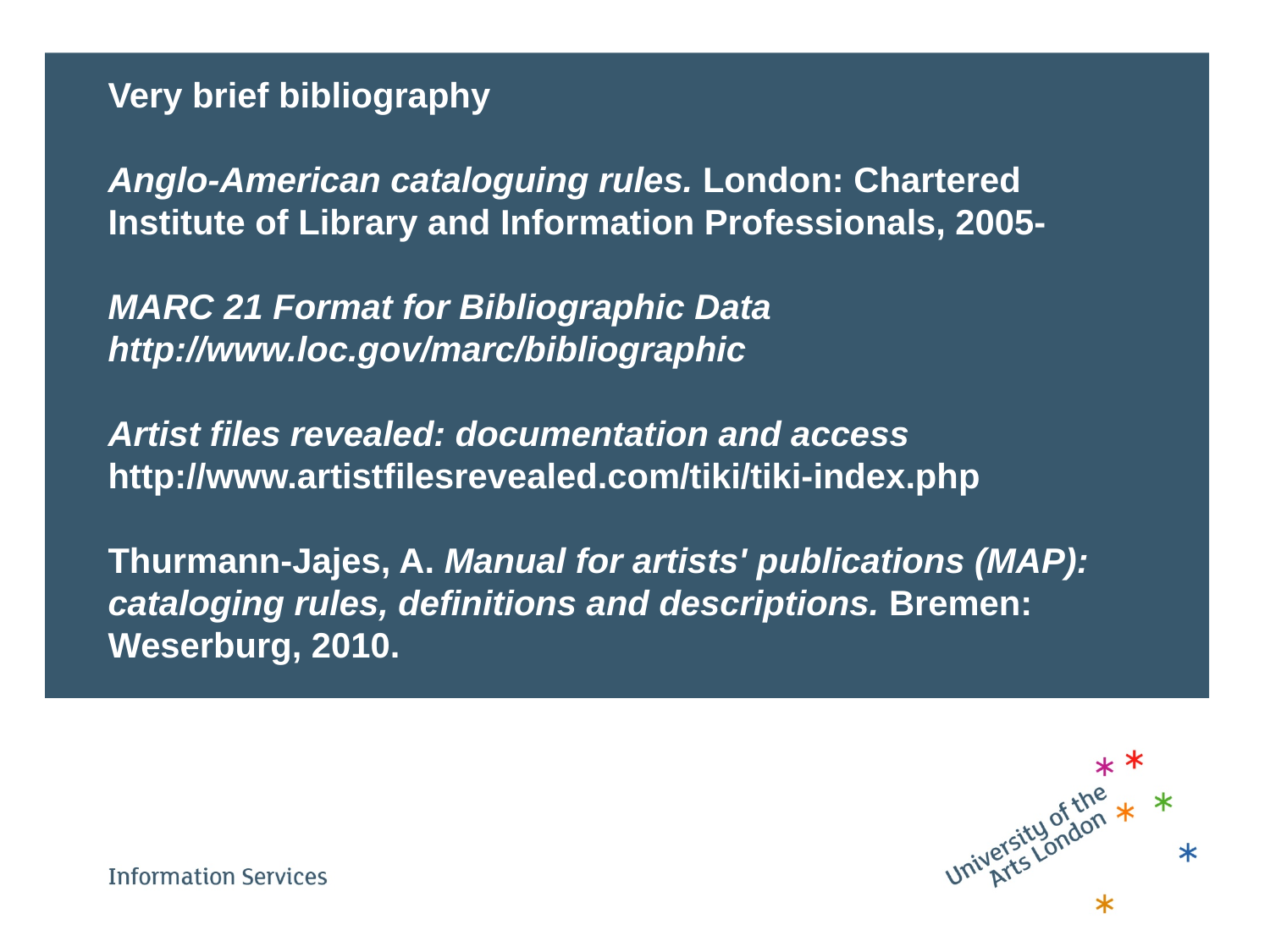

# Very brief bibliography Anglo-American cataloguing rules. London: Chartered Institute of Library and Information Professionals, 2005- MARC 21 Format for Bibliographic Data http://www.loc.gov/marc/bibliographic Artist files revealed: documentation and access http://www.artistfilesrevealed.com/tiki/tiki-index.php Thurmann-Jajes, A. Manual for artists' publications (MAP): cataloging rules, definitions and descriptions. Bremen: Weserburg, 2010.